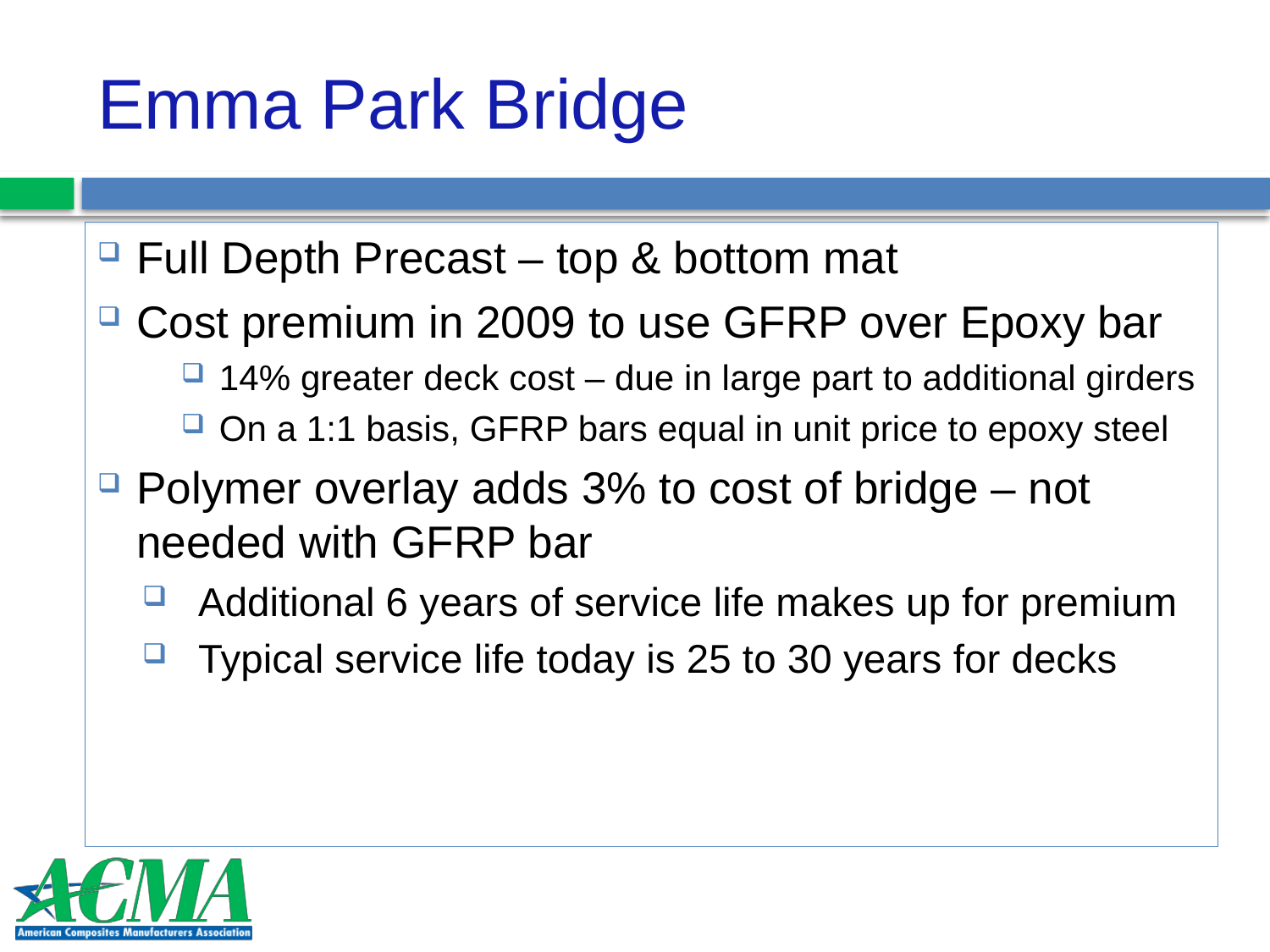

# Emma Park Bridge
Full Depth Precast – top & bottom mat
Cost premium in 2009 to use GFRP over Epoxy bar
 14% greater deck cost – due in large part to additional girders
 On a 1:1 basis, GFRP bars equal in unit price to epoxy steel
Polymer overlay adds 3% to cost of bridge – not needed with GFRP bar
  Additional 6 years of service life makes up for premium
  Typical service life today is 25 to 30 years for decks